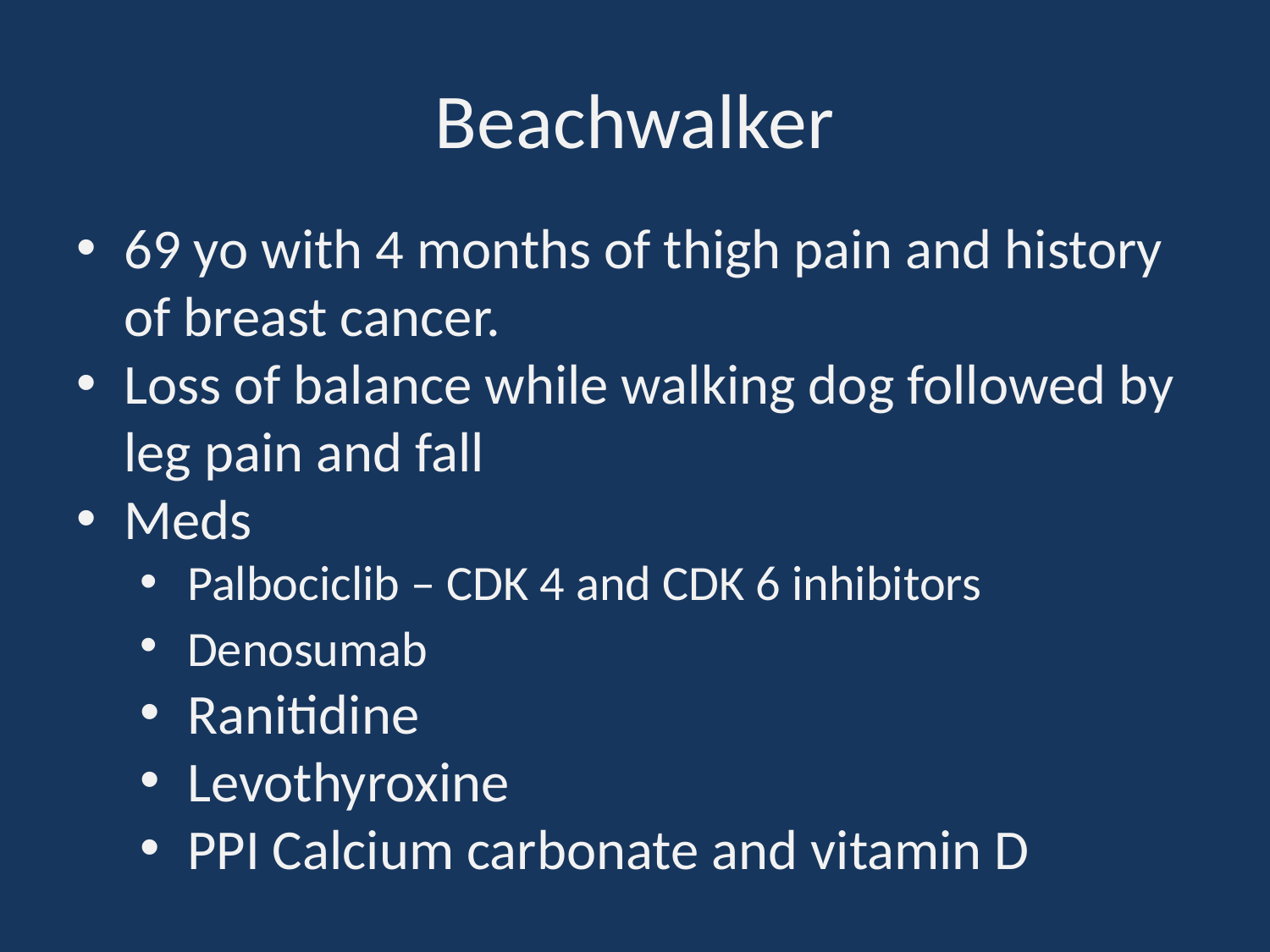

# Beachwalker
69 yo with 4 months of thigh pain and history of breast cancer.
Loss of balance while walking dog followed by leg pain and fall
Meds
Palbociclib – CDK 4 and CDK 6 inhibitors
Denosumab
Ranitidine
Levothyroxine
PPI Calcium carbonate and vitamin D